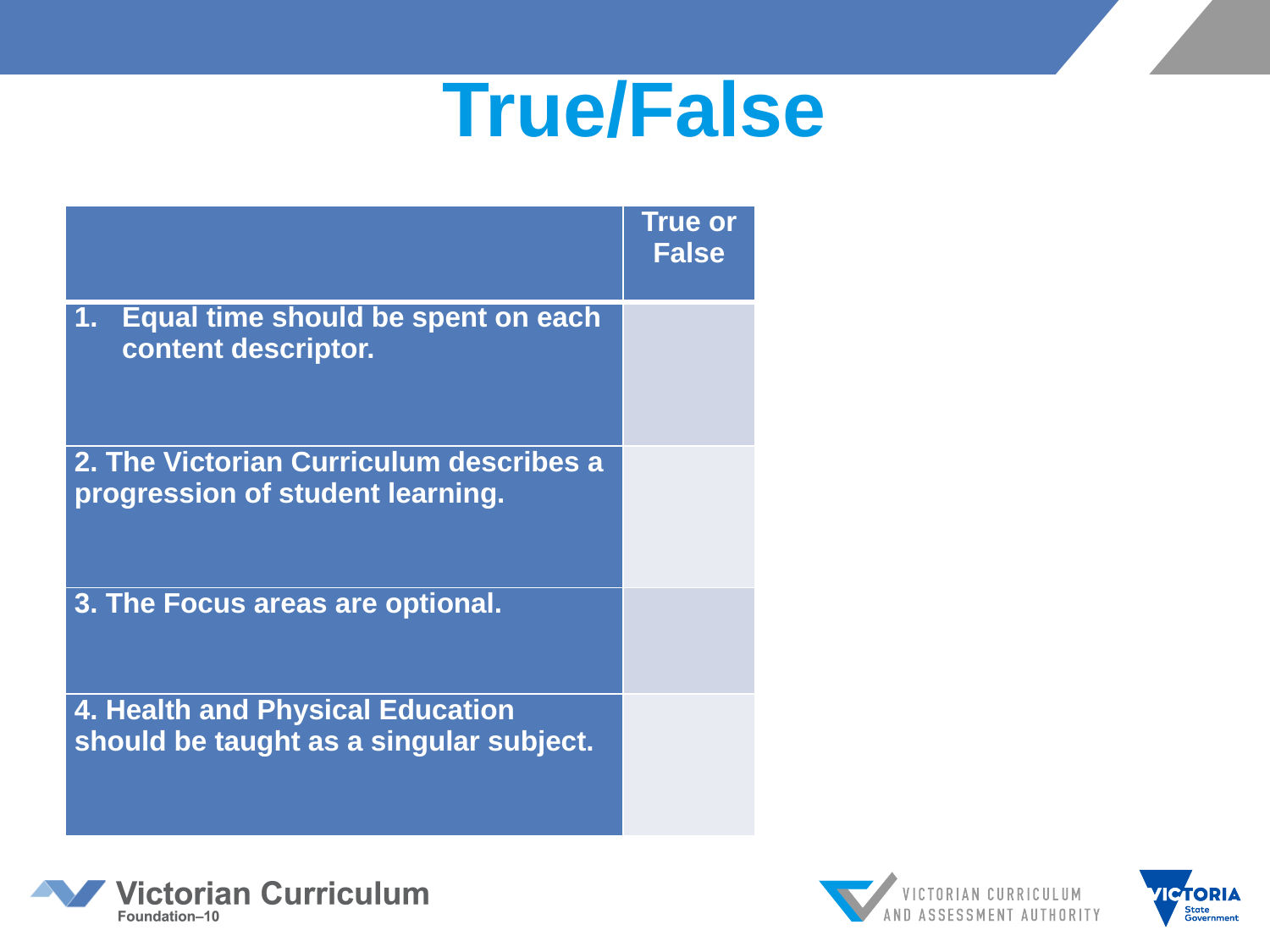

# True/False
|  | True or False |
| --- | --- |
| Equal time should be spent on each content descriptor. |  |
| 2. The Victorian Curriculum describes a progression of student learning. |  |
| 3. The Focus areas are optional. |  |
| 4. Health and Physical Education should be taught as a singular subject. |  |